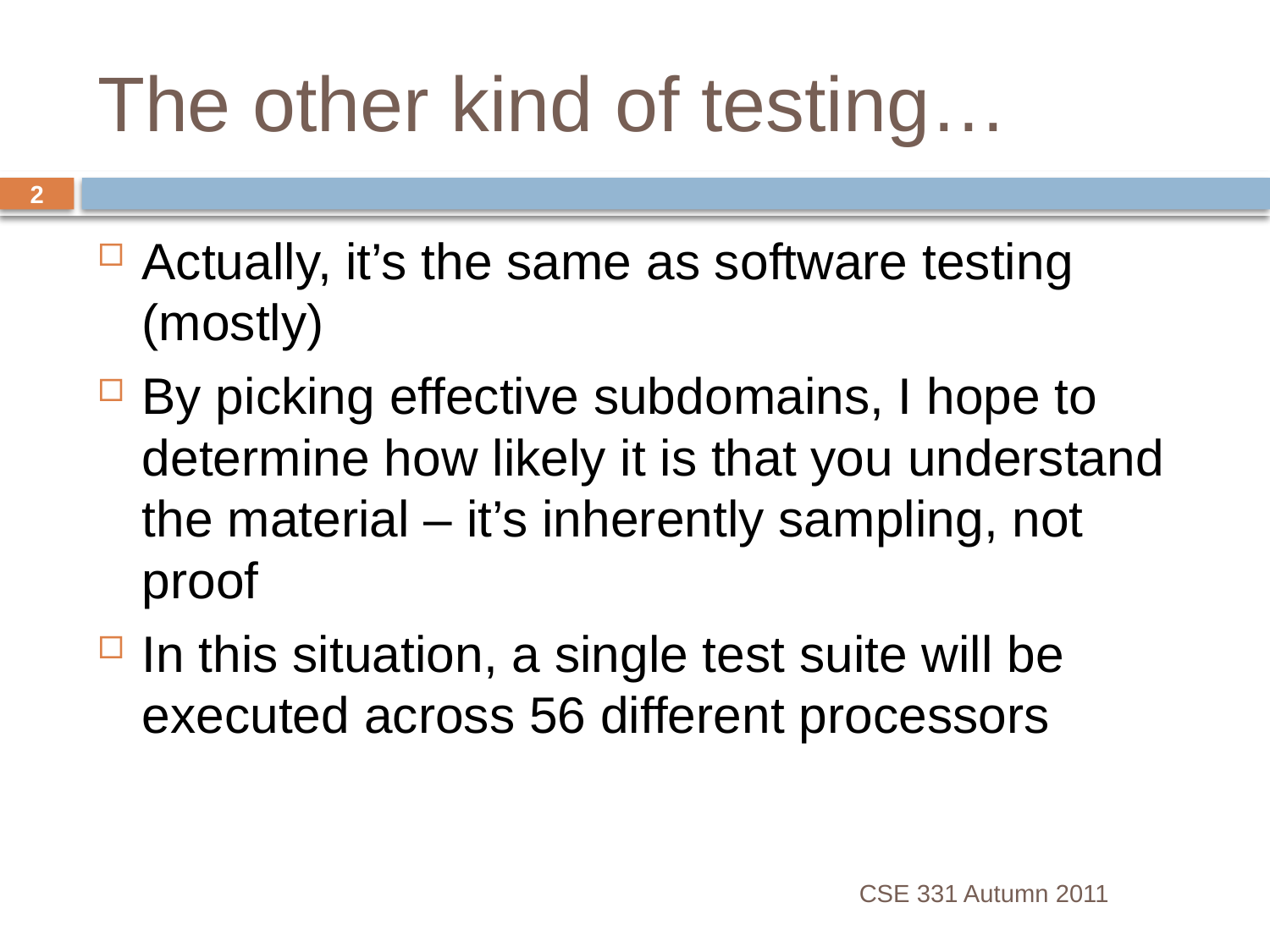

# The other kind of testing…
2
Actually, it’s the same as software testing (mostly)
By picking effective subdomains, I hope to determine how likely it is that you understand the material – it’s inherently sampling, not proof
In this situation, a single test suite will be executed across 56 different processors
CSE 331 Autumn 2011